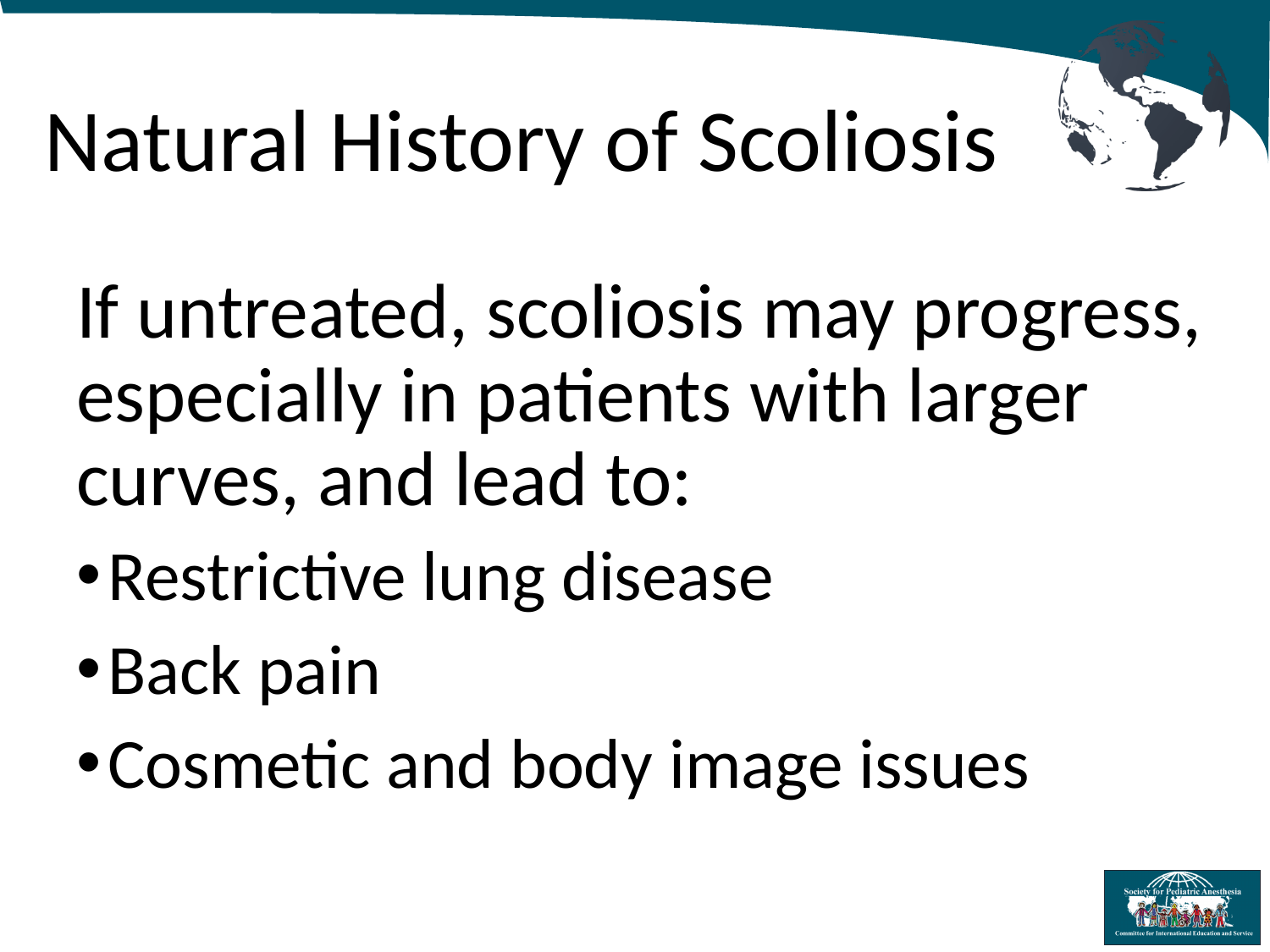

# Natural History of Scoliosis
If untreated, scoliosis may progress, especially in patients with larger curves, and lead to:
Restrictive lung disease
Back pain
Cosmetic and body image issues